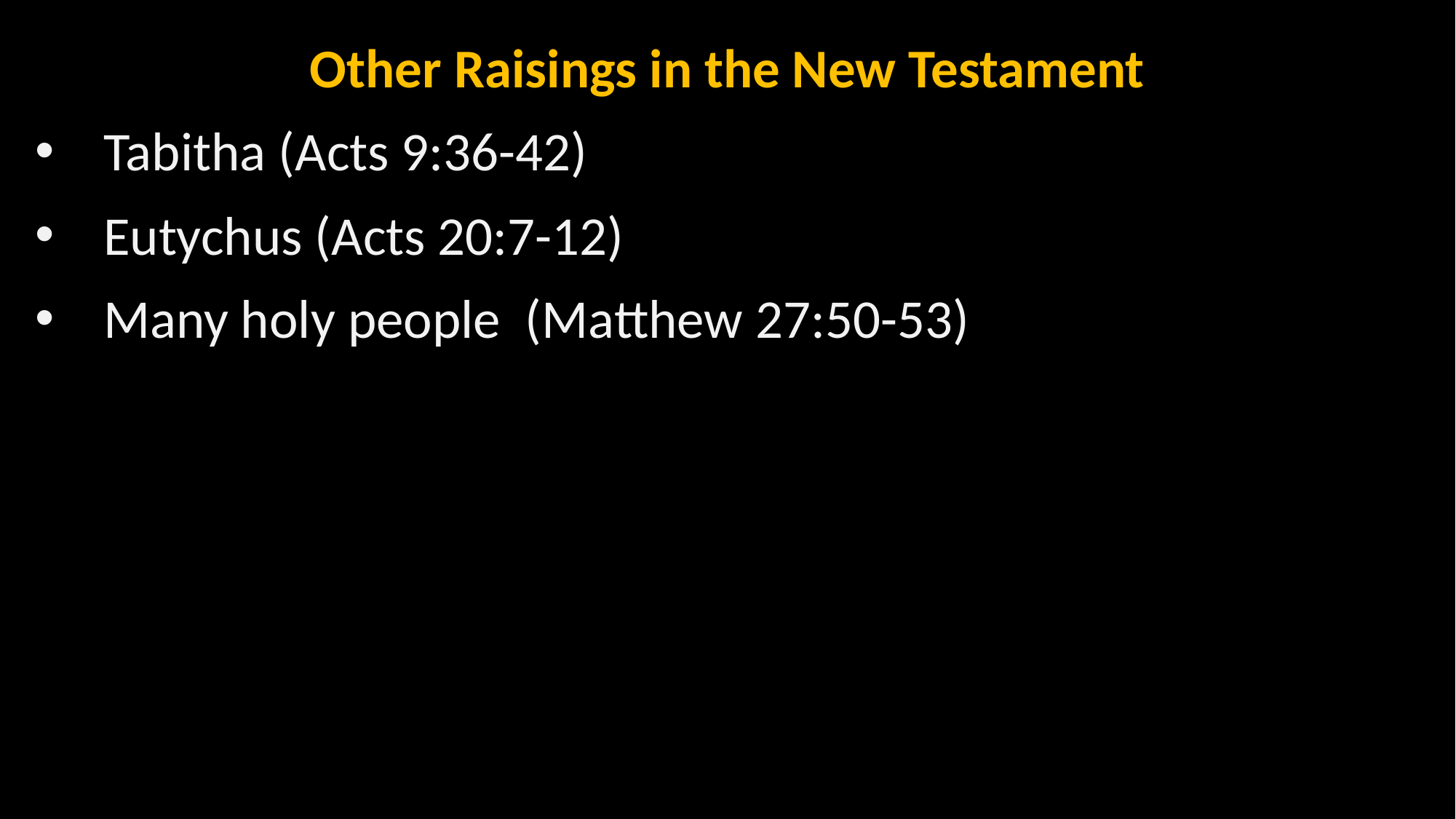

Other Raisings in the New Testament
Tabitha (Acts 9:36-42)
Eutychus (Acts 20:7-12)
Many holy people  (Matthew 27:50-53)